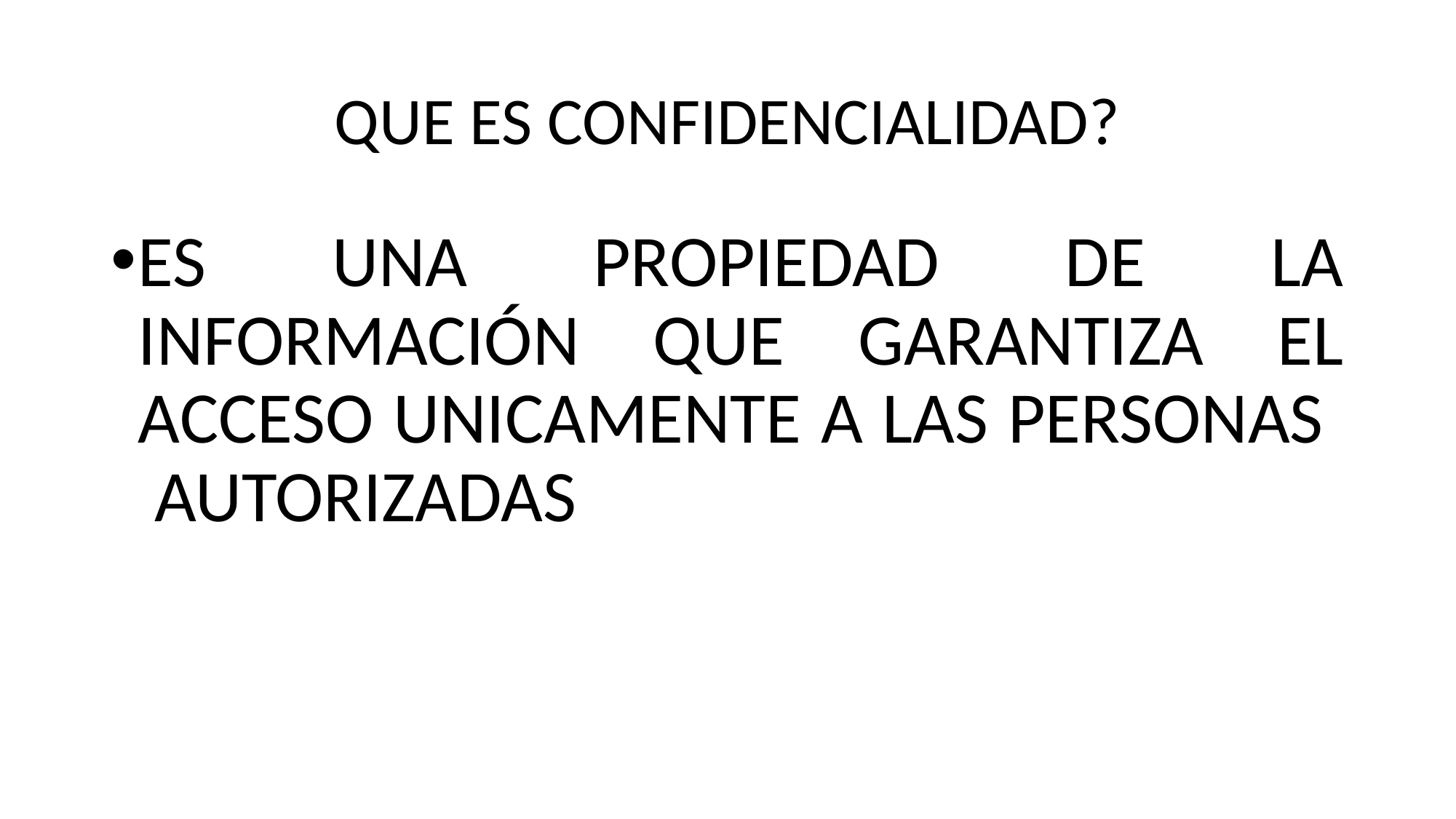

# QUE ES CONFIDENCIALIDAD?
ES UNA PROPIEDAD DE LA INFORMACIÓN QUE GARANTIZA EL ACCESO UNICAMENTE A LAS PERSONAS   AUTORIZADAS